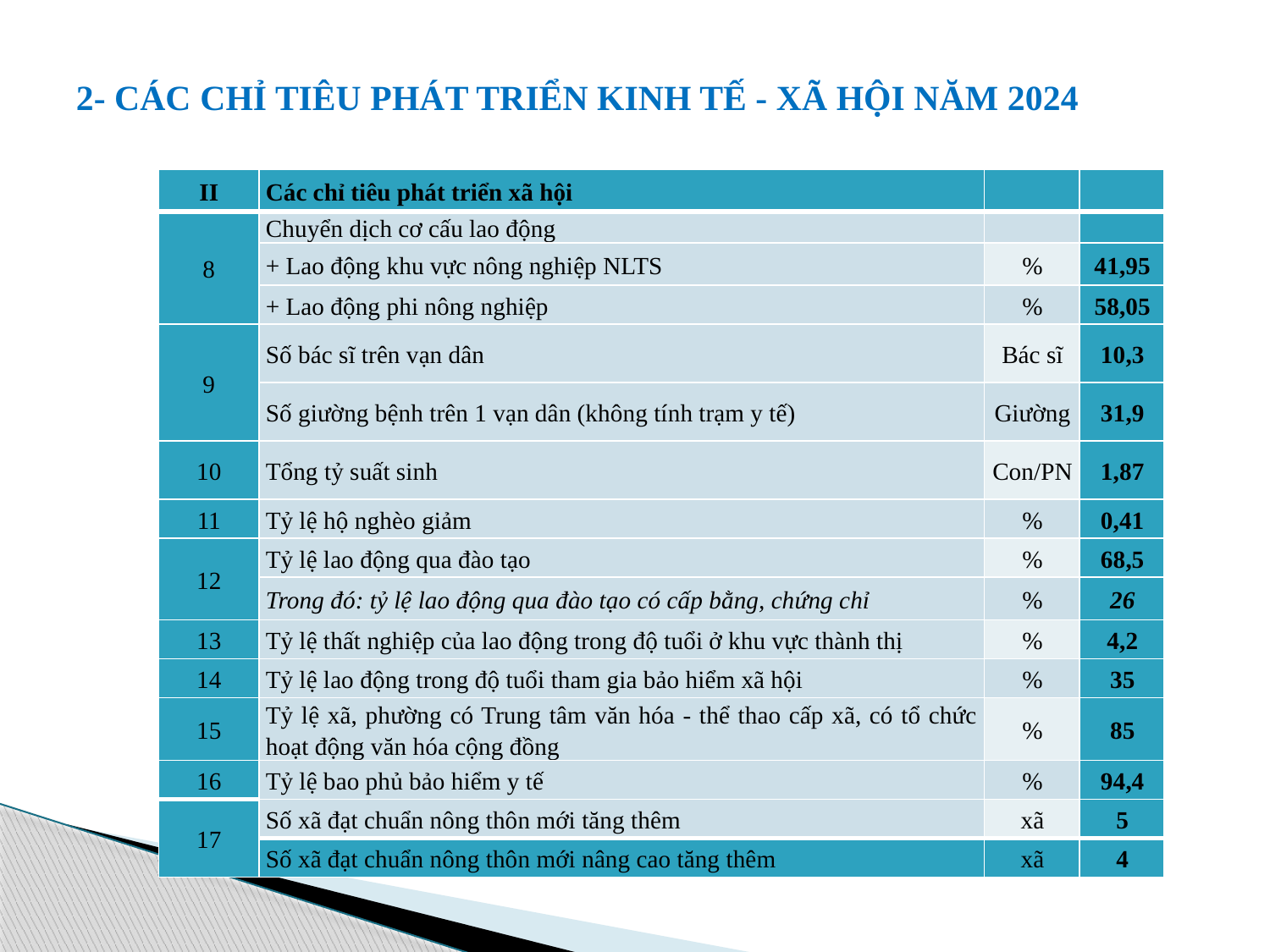

# 2- CÁC CHỈ TIÊU PHÁT TRIỂN KINH TẾ - XÃ HỘI NĂM 2024
| II | Các chỉ tiêu phát triển xã hội |  |  |
| --- | --- | --- | --- |
| 8 | Chuyển dịch cơ cấu lao động |  |  |
|  | + Lao động khu vực nông nghiệp NLTS | % | 41,95 |
|  | + Lao động phi nông nghiệp | % | 58,05 |
| 9 | Số bác sĩ trên vạn dân | Bác sĩ | 10,3 |
|  | Số giường bệnh trên 1 vạn dân (không tính trạm y tế) | Giường | 31,9 |
| 10 | Tổng tỷ suất sinh | Con/PN | 1,87 |
| 11 | Tỷ lệ hộ nghèo giảm | % | 0,41 |
| 12 | Tỷ lệ lao động qua đào tạo | % | 68,5 |
|  | Trong đó: tỷ lệ lao động qua đào tạo có cấp bằng, chứng chỉ | % | 26 |
| 13 | Tỷ lệ thất nghiệp của lao động trong độ tuổi ở khu vực thành thị | % | 4,2 |
| 14 | Tỷ lệ lao động trong độ tuổi tham gia bảo hiểm xã hội | % | 35 |
| 15 | Tỷ lệ xã, phường có Trung tâm văn hóa - thể thao cấp xã, có tổ chức hoạt động văn hóa cộng đồng | % | 85 |
| 16 | Tỷ lệ bao phủ bảo hiểm y tế | % | 94,4 |
| 17 | Số xã đạt chuẩn nông thôn mới tăng thêm | xã | 5 |
|  | Số xã đạt chuẩn nông thôn mới nâng cao tăng thêm | xã | 4 |